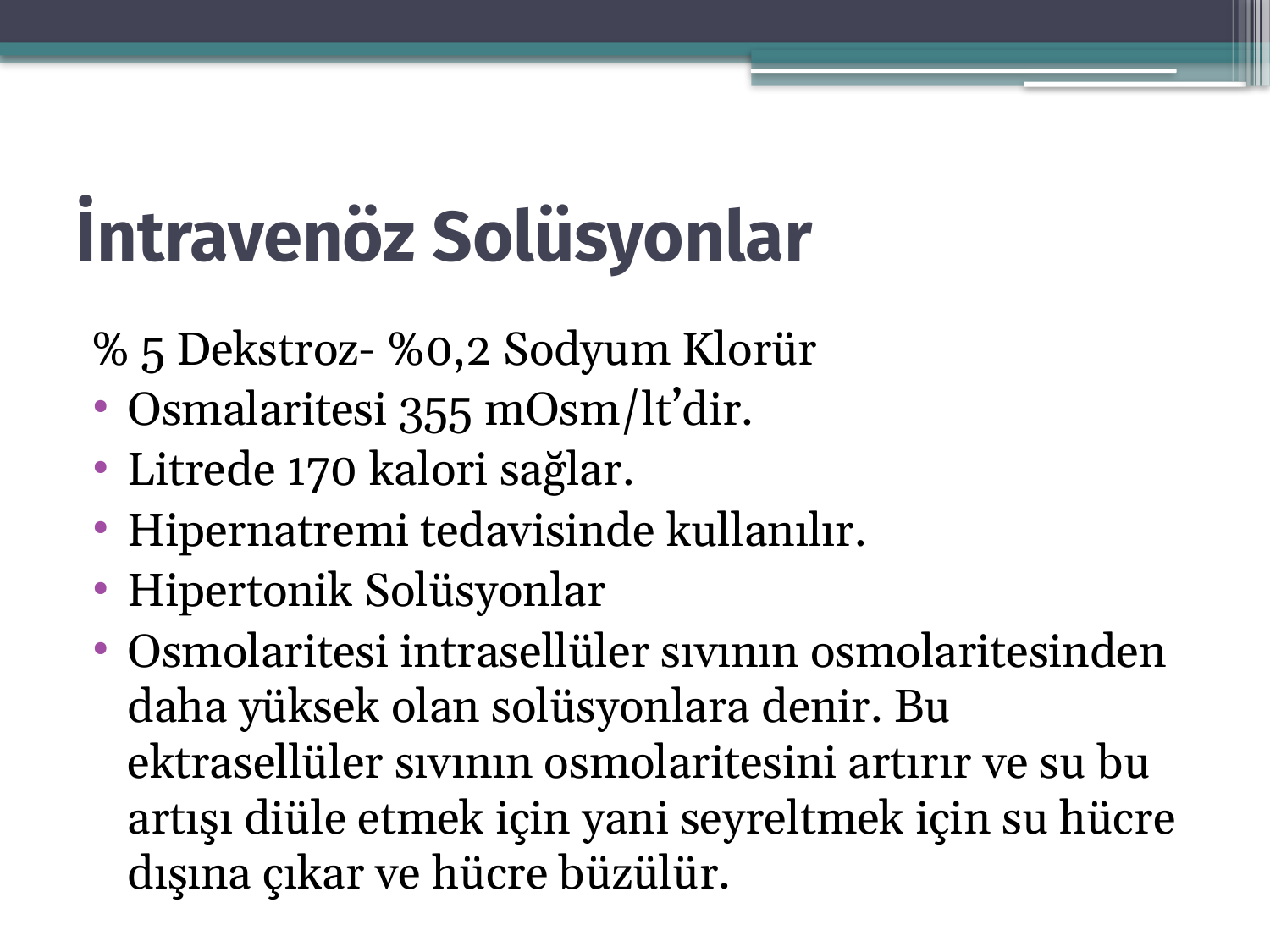

# İntravenöz Solüsyonlar
% 5 Dekstroz- %0,2 Sodyum Klorür
Osmalaritesi 355 mOsm/lt’dir.
Litrede 170 kalori sağlar.
Hipernatremi tedavisinde kullanılır.
Hipertonik Solüsyonlar
Osmolaritesi intrasellüler sıvının osmolaritesinden daha yüksek olan solüsyonlara denir. Bu ektrasellüler sıvının osmolaritesini artırır ve su bu artışı diüle etmek için yani seyreltmek için su hücre dışına çıkar ve hücre büzülür.